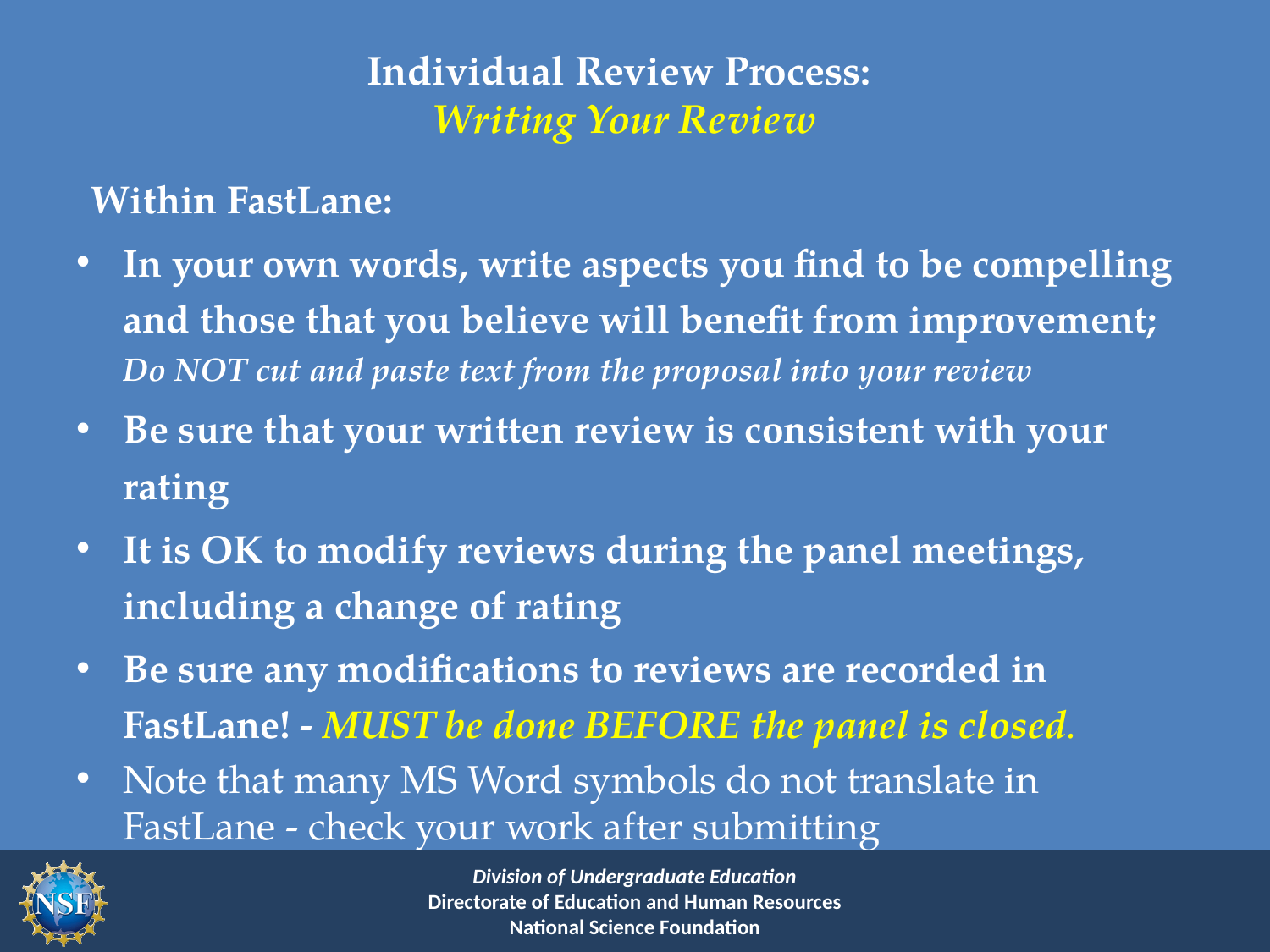

# Individual Review Process: Writing Your Review
Within FastLane:
In your own words, write aspects you find to be compelling and those that you believe will benefit from improvement; Do NOT cut and paste text from the proposal into your review
Be sure that your written review is consistent with your rating
It is OK to modify reviews during the panel meetings, including a change of rating
Be sure any modifications to reviews are recorded in FastLane! - MUST be done BEFORE the panel is closed.
Note that many MS Word symbols do not translate in FastLane - check your work after submitting